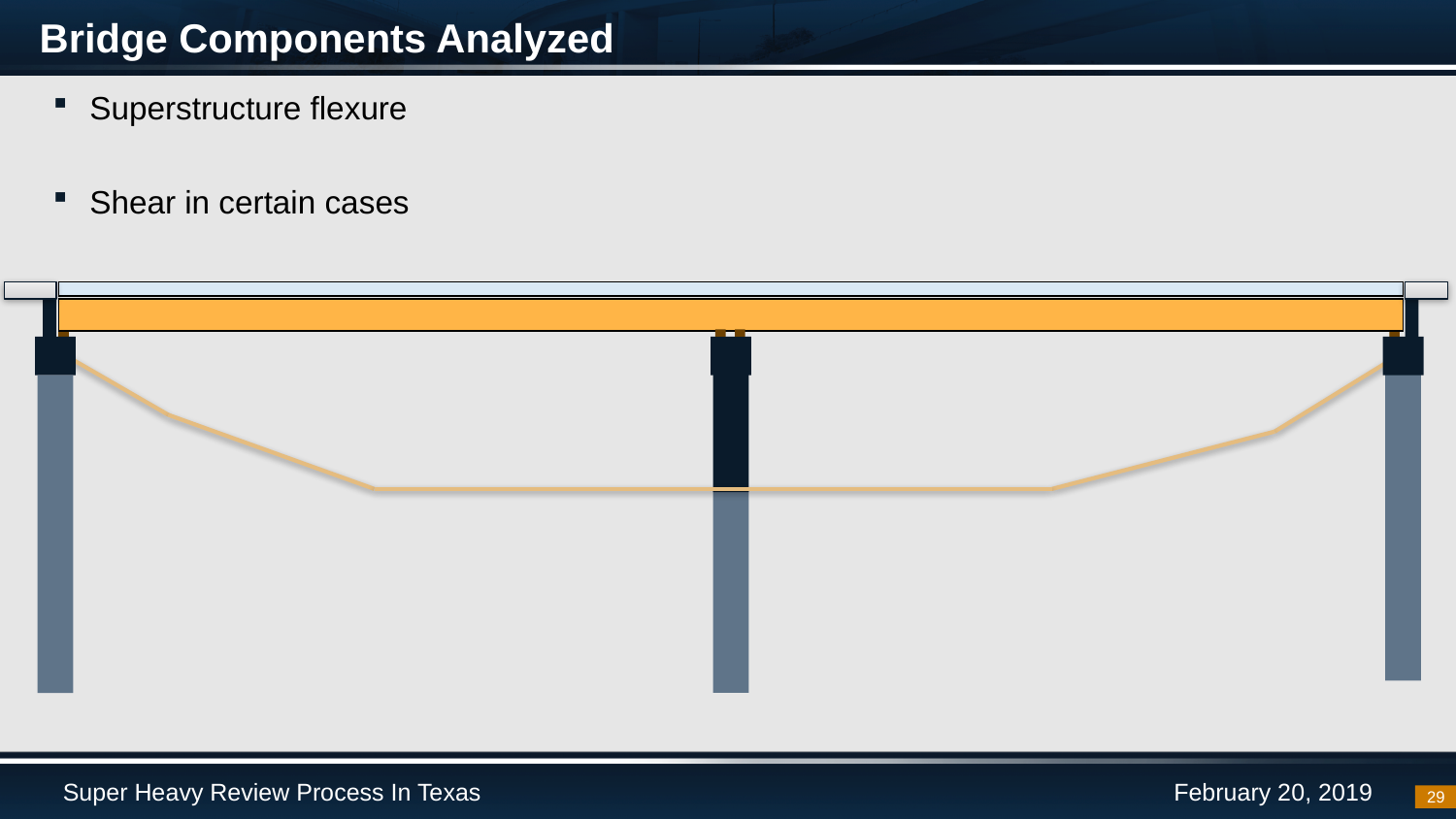

# Bridge Components Analyzed
Superstructure flexure

Shear in certain cases

29